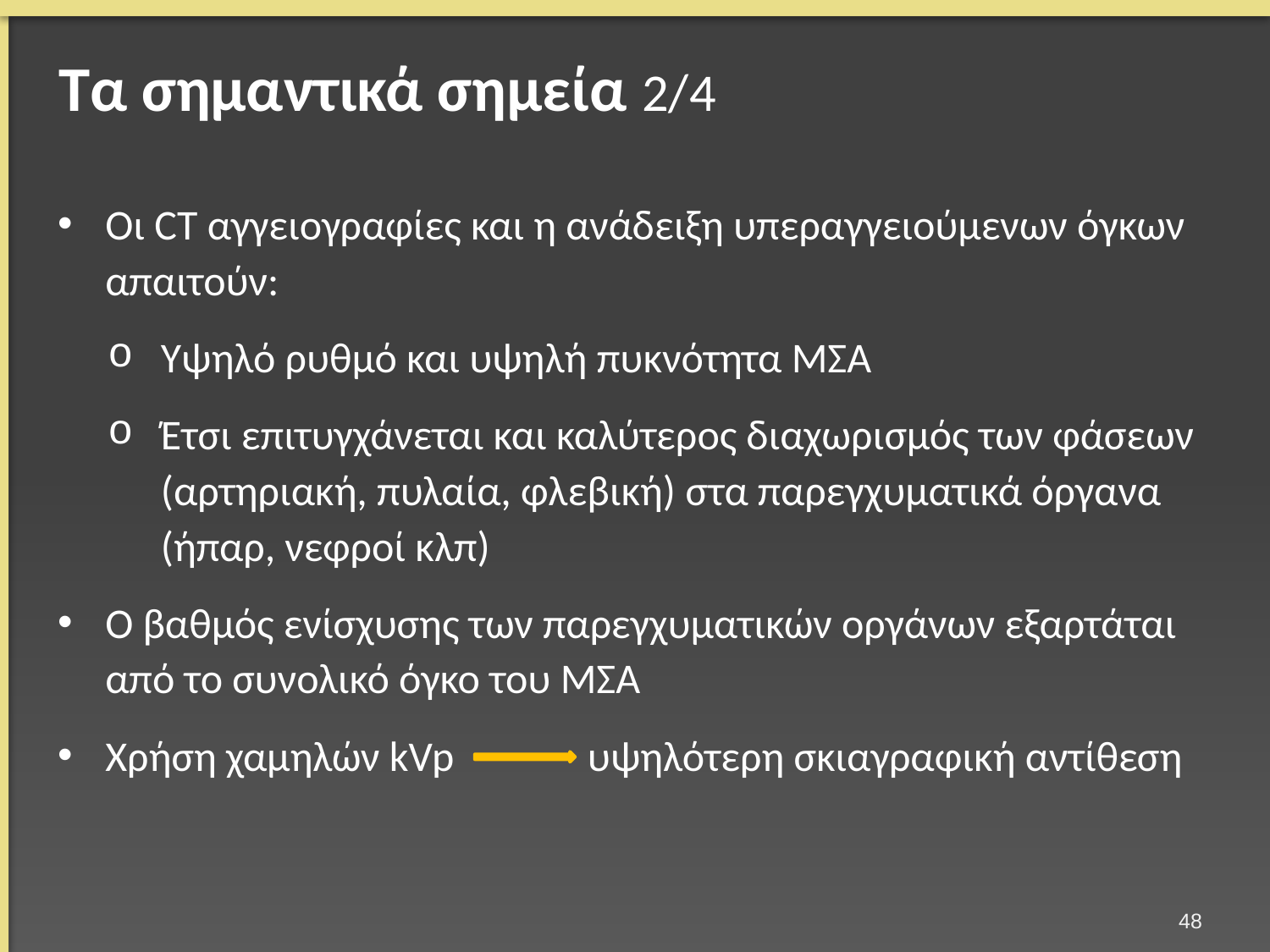

# Τα σημαντικά σημεία 2/4
Οι CT αγγειογραφίες και η ανάδειξη υπεραγγειούμενων όγκων απαιτoύν:
Υψηλό ρυθμό και υψηλή πυκνότητα ΜΣΑ
Έτσι επιτυγχάνεται και καλύτερος διαχωρισμός των φάσεων (αρτηριακή, πυλαία, φλεβική) στα παρεγχυματικά όργανα (ήπαρ, νεφροί κλπ)
Ο βαθμός ενίσχυσης των παρεγχυματικών οργάνων εξαρτάται από το συνολικό όγκο του ΜΣΑ
Χρήση χαμηλών kVp              υψηλότερη σκιαγραφική αντίθεση

48